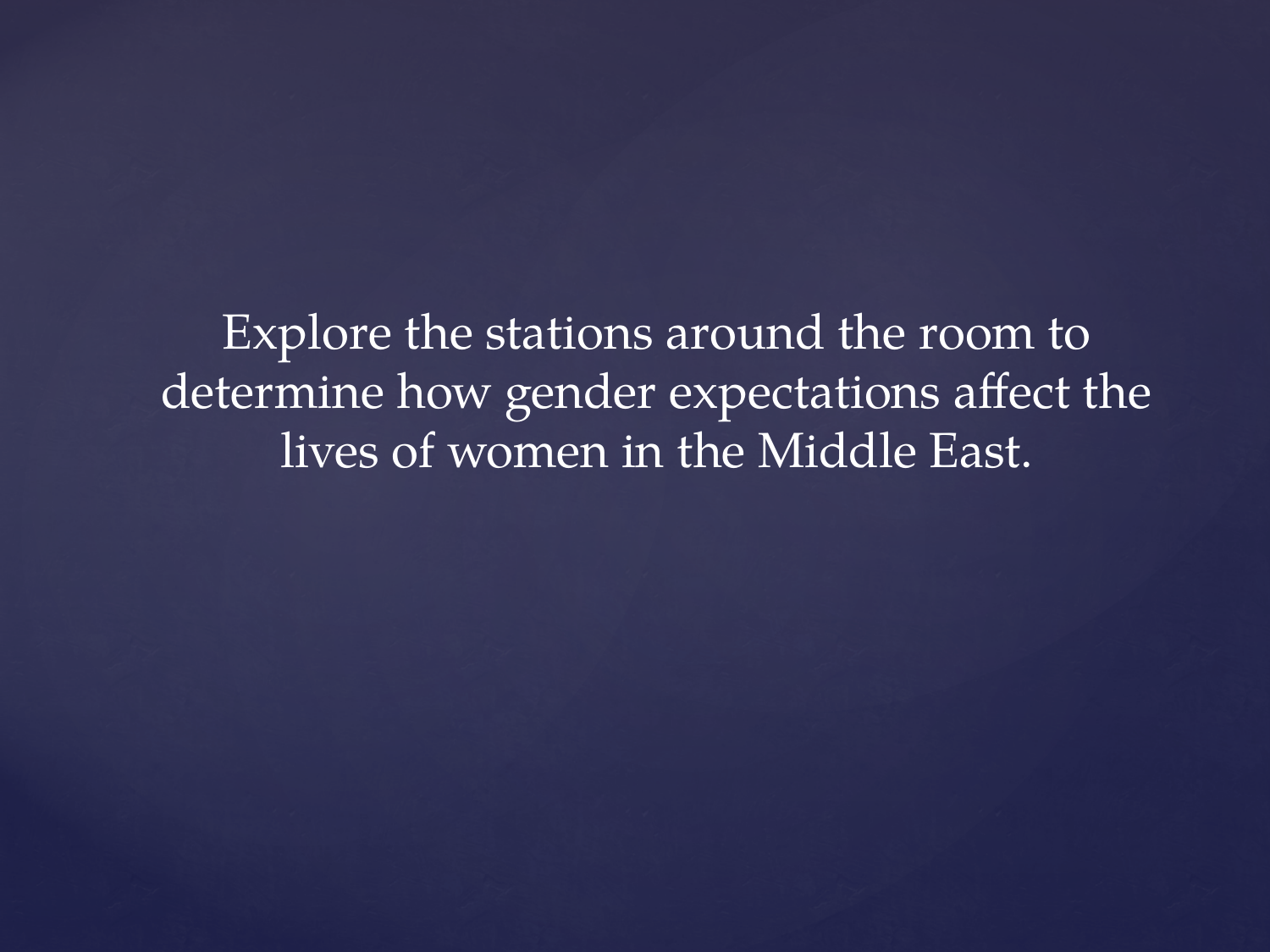

# Explore the stations around the room to determine how gender expectations affect the lives of women in the Middle East.